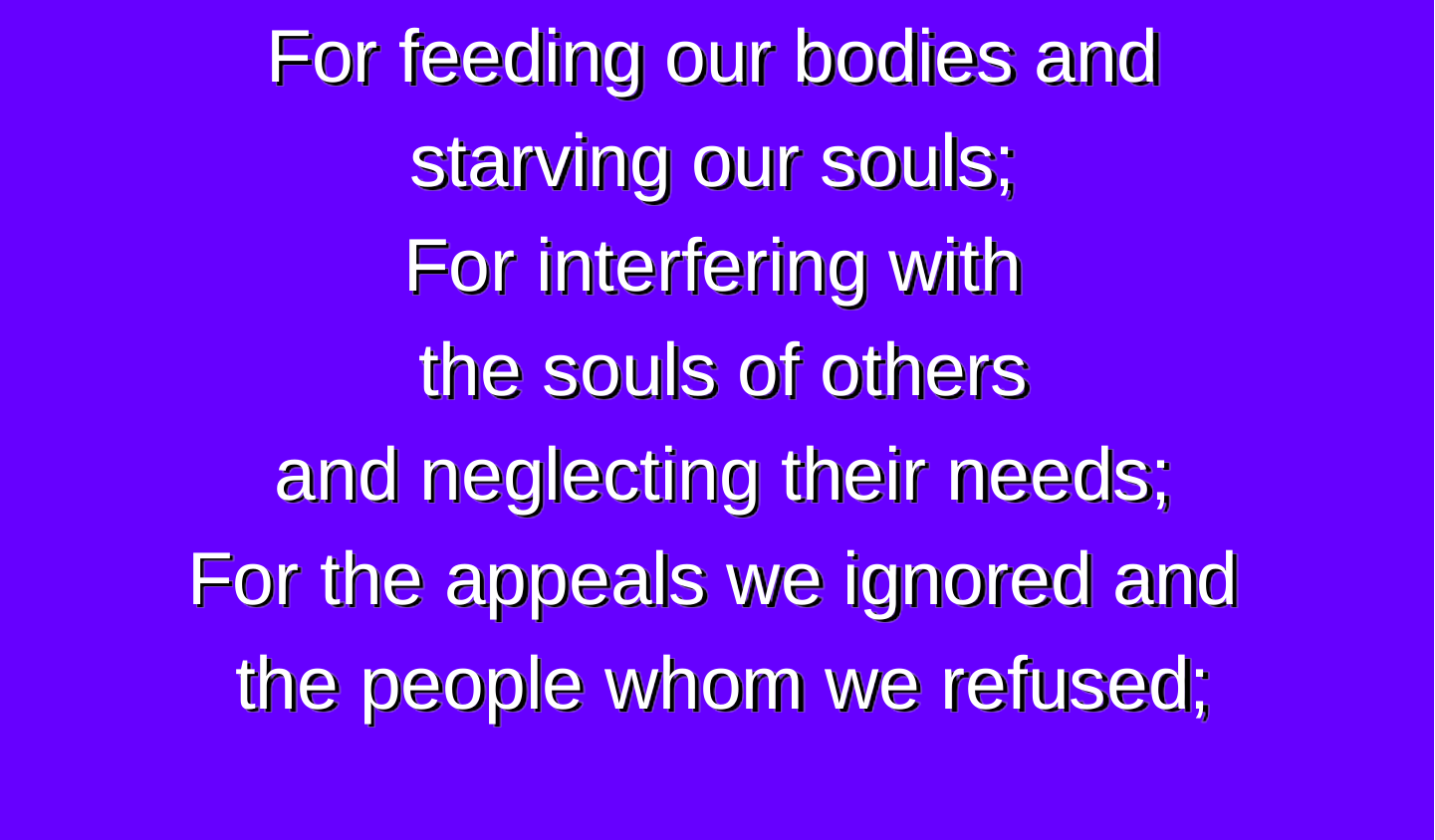

For feeding our bodies and
starving our souls;
For interfering with
the souls of others
 and neglecting their needs;
For the appeals we ignored and
the people whom we refused;